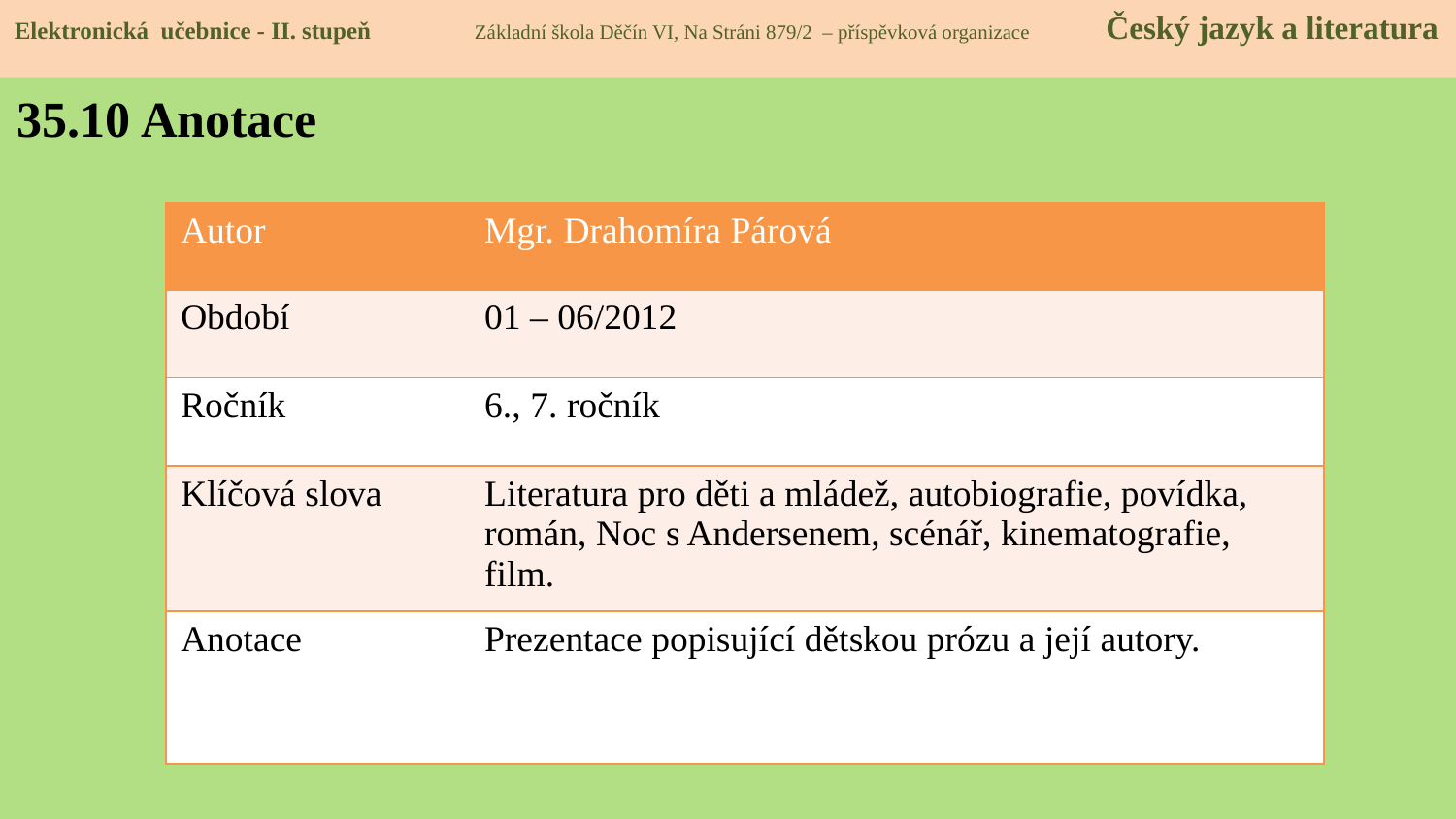

Elektronická  učebnice - II. stupeň                 Základní škola Děčín VI, Na Stráni 879/2  – příspěvková organizace               Český jazyk a literatura

35.10 Anotace
| Autor | Mgr. Drahomíra Párová |
| --- | --- |
| Období | 01 – 06/2012 |
| Ročník | 6., 7. ročník |
| Klíčová slova | Literatura pro děti a mládež, autobiografie, povídka, román, Noc s Andersenem, scénář, kinematografie, film. |
| Anotace | Prezentace popisující dětskou prózu a její autory. |